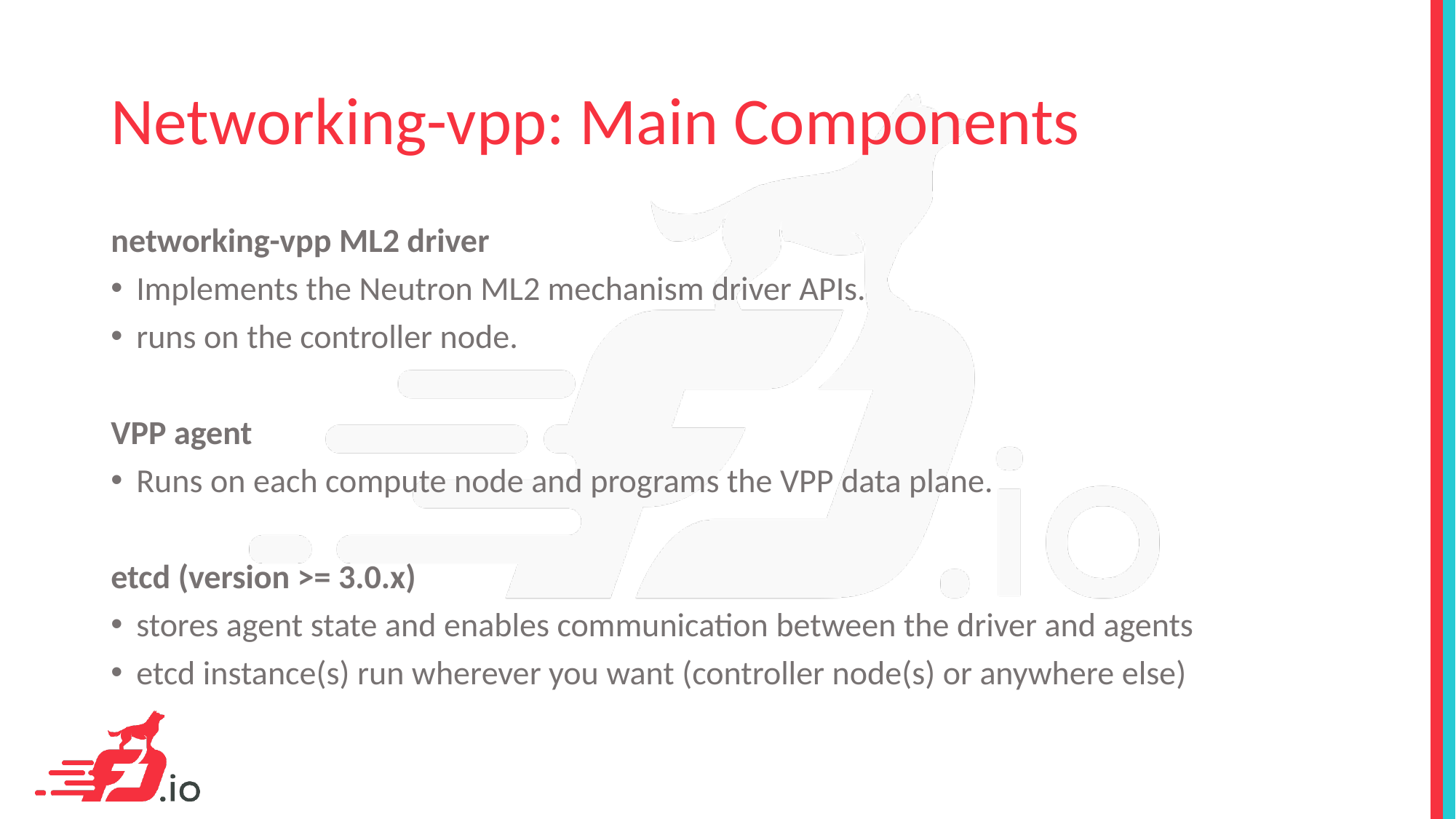

# Networking-vpp: Main Components
networking-vpp ML2 driver
Implements the Neutron ML2 mechanism driver APIs.
runs on the controller node.

VPP agent
Runs on each compute node and programs the VPP data plane.

etcd (version >= 3.0.x)
stores agent state and enables communication between the driver and agents
etcd instance(s) run wherever you want (controller node(s) or anywhere else)